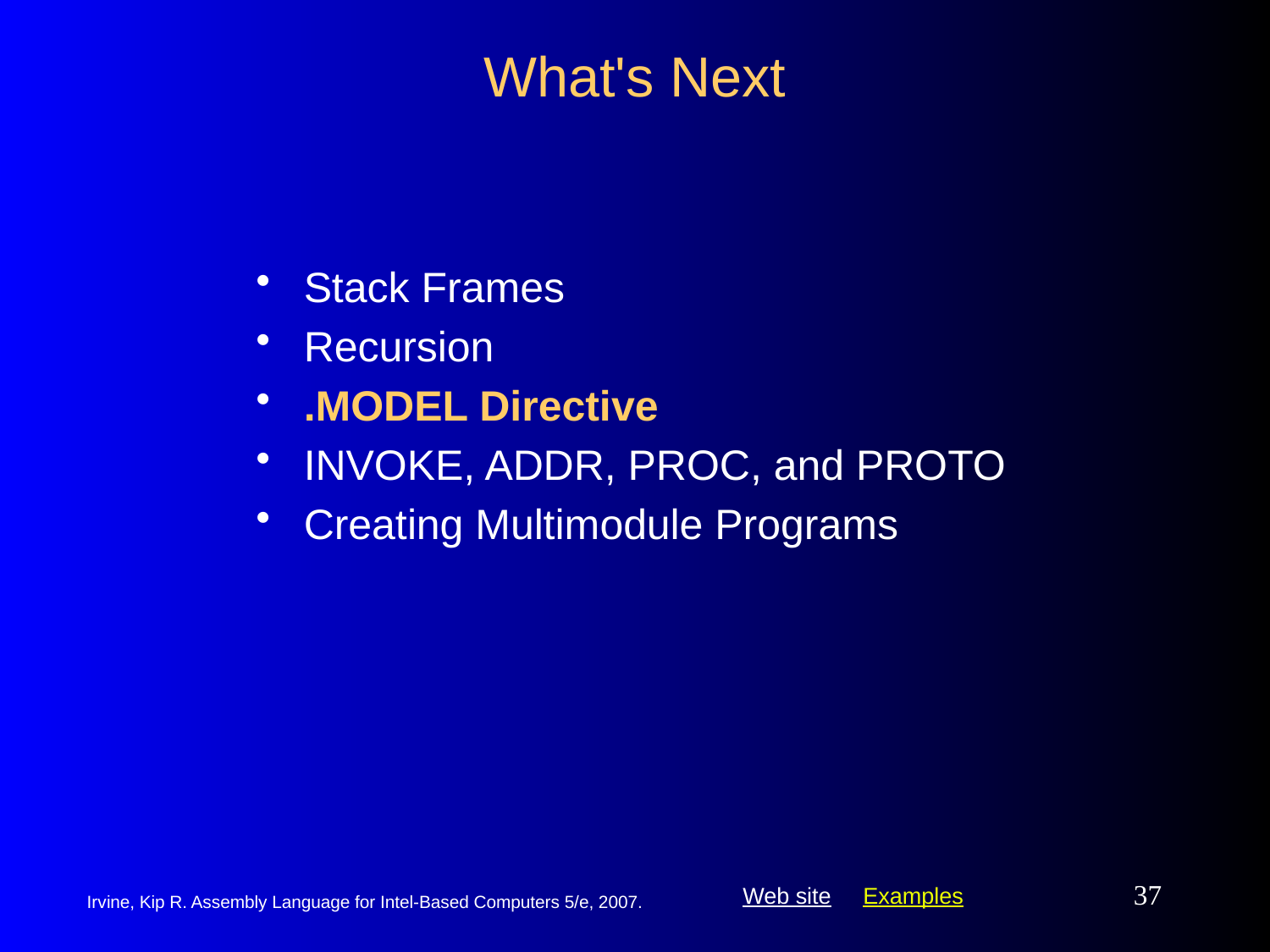

# What's Next
Stack Frames
Recursion
.MODEL Directive
INVOKE, ADDR, PROC, and PROTO
Creating Multimodule Programs
37
Irvine, Kip R. Assembly Language for Intel-Based Computers 5/e, 2007.